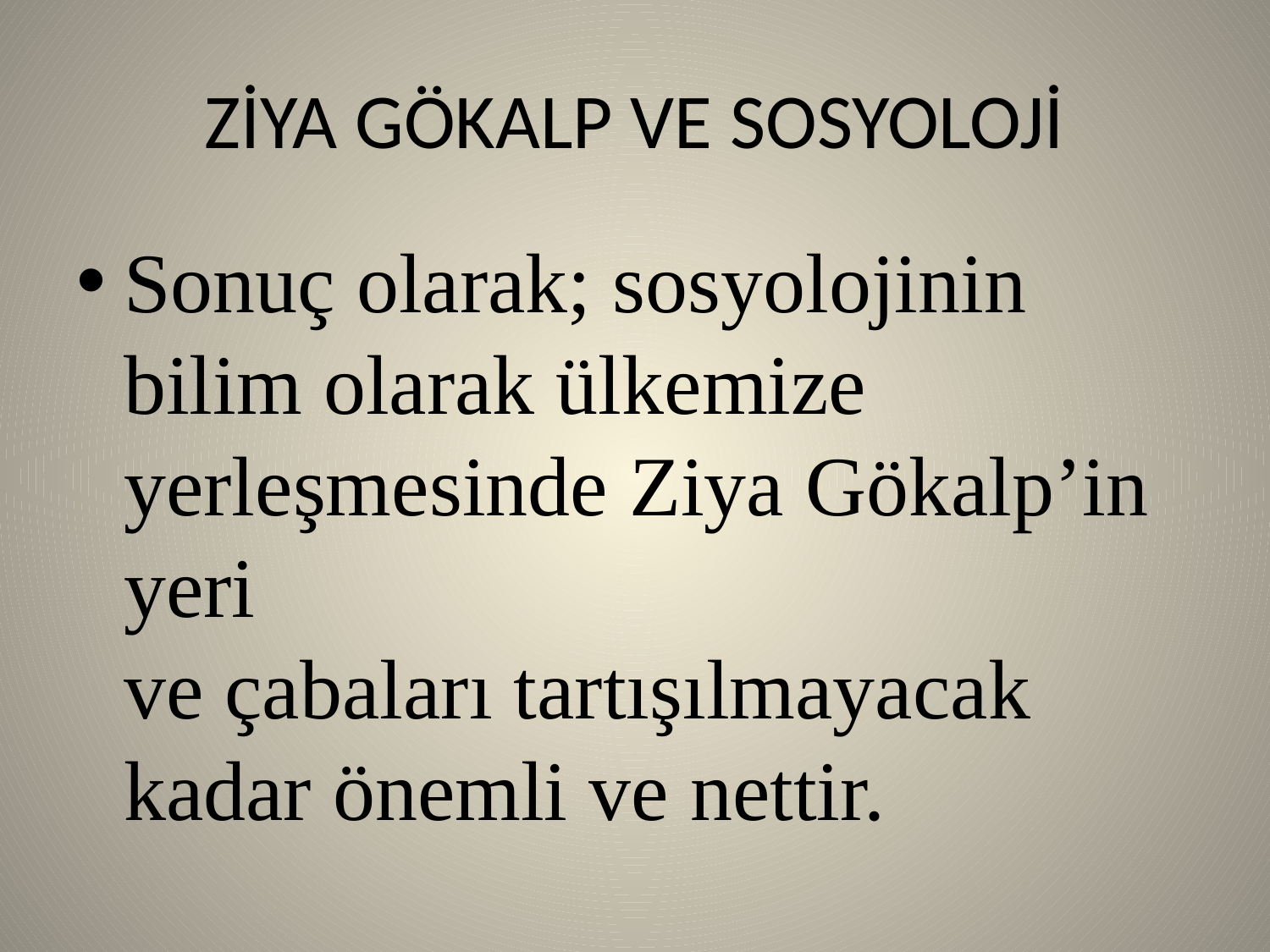

# ZİYA GÖKALP VE SOSYOLOJİ
Sonuç olarak; sosyolojinin bilim olarak ülkemize yerleşmesinde Ziya Gökalp’in yeri
ve çabaları tartışılmayacak kadar önemli ve nettir.